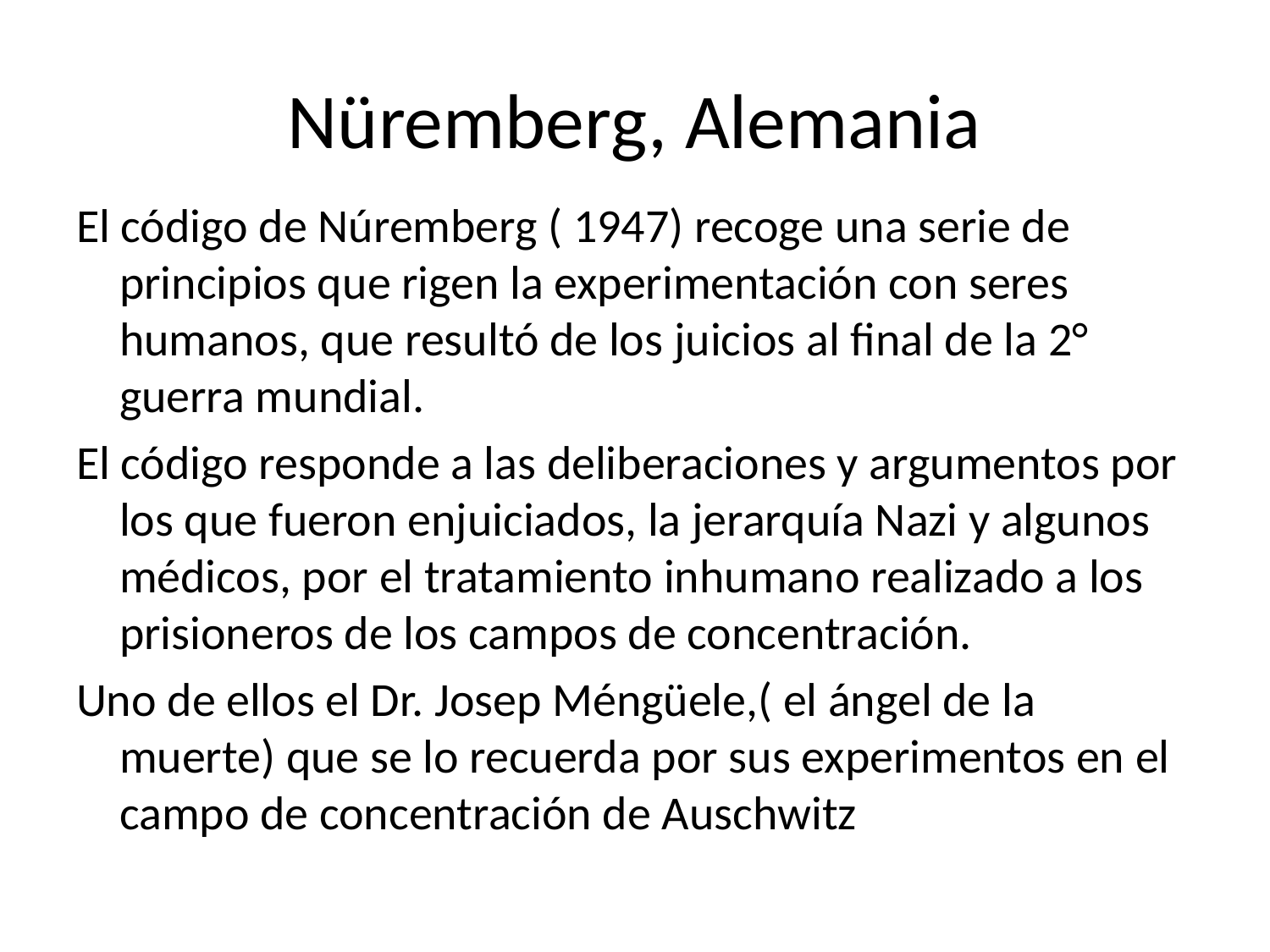

# Nüremberg, Alemania
El código de Núremberg ( 1947) recoge una serie de principios que rigen la experimentación con seres humanos, que resultó de los juicios al final de la 2° guerra mundial.
El código responde a las deliberaciones y argumentos por los que fueron enjuiciados, la jerarquía Nazi y algunos médicos, por el tratamiento inhumano realizado a los prisioneros de los campos de concentración.
Uno de ellos el Dr. Josep Méngüele,( el ángel de la muerte) que se lo recuerda por sus experimentos en el campo de concentración de Auschwitz